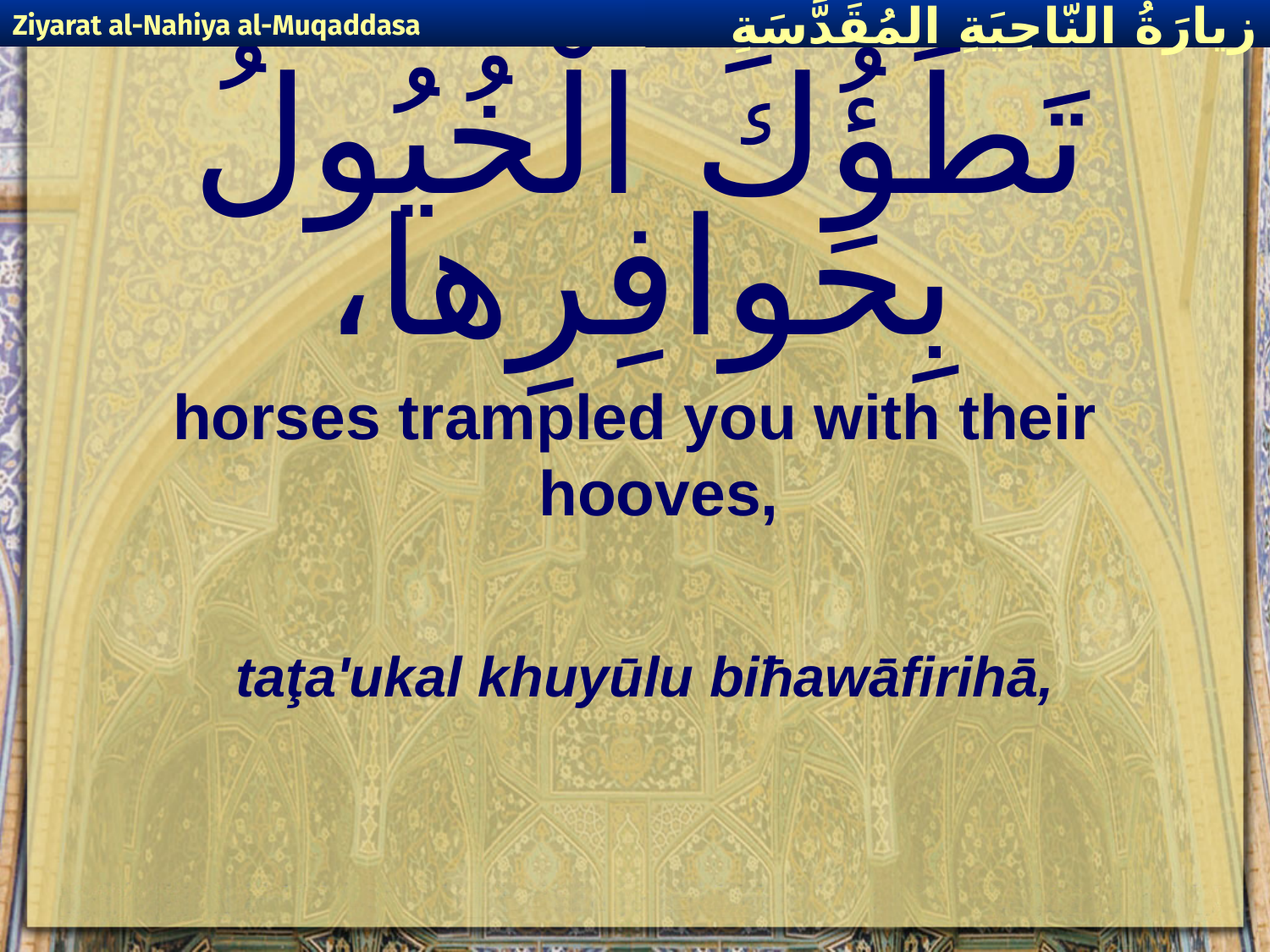

Ziyarat al-Nahiya al-Muqaddasa
زيارَةُ النّاحِيَةِ ال‍مُقَدَّسَةِ
# تَطَؤُكَ الْخُيُولُ بِحَوافِرِها،
horses trampled you with their hooves,
taţa'ukal khuyūlu biħawāfirihā,